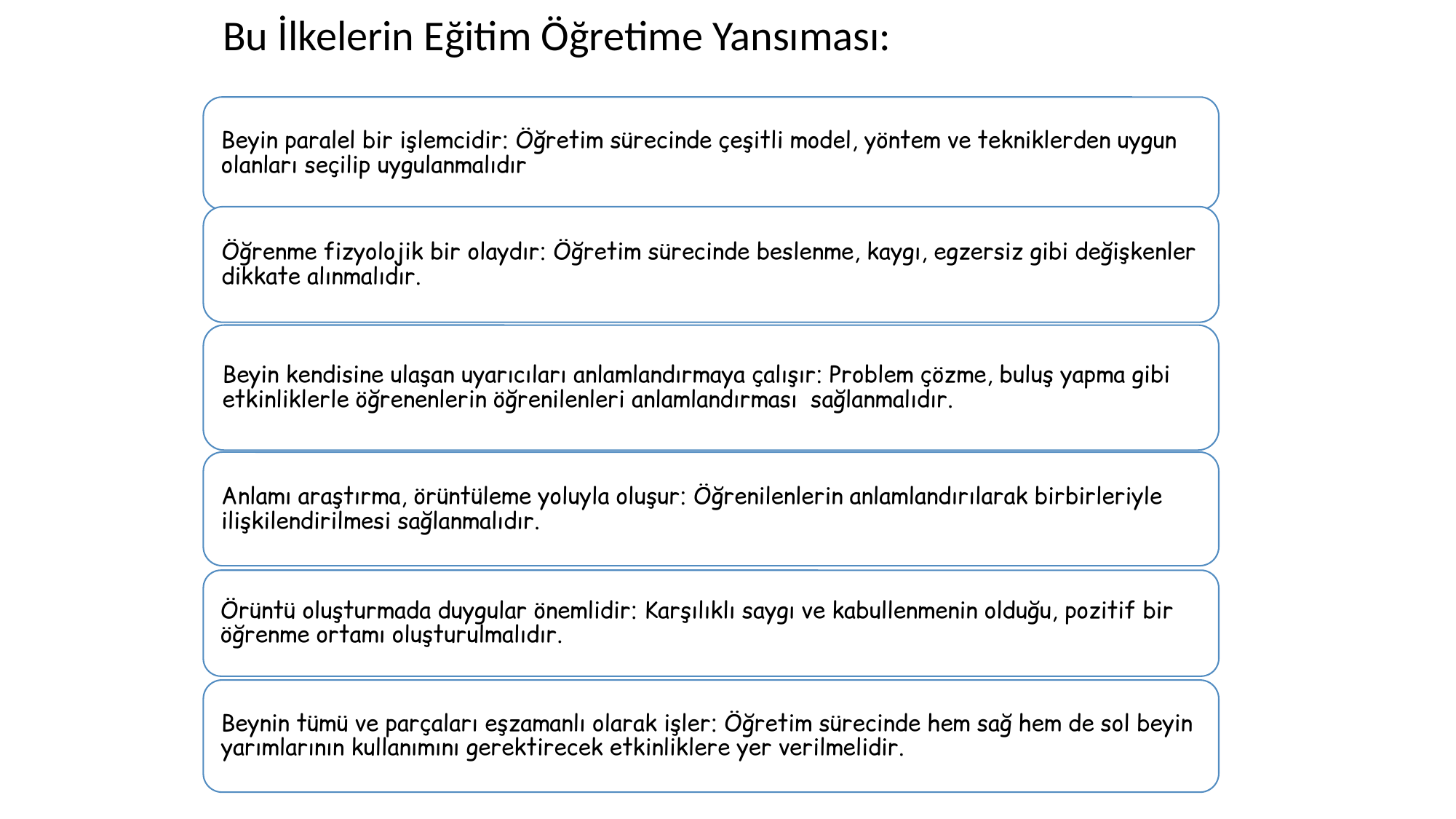

# Bu İlkelerin Eğitim Öğretime Yansıması:
Beyin paralel bir işlemcidir: Öğretim sürecinde çeşitli model, yöntem ve tekniklerden uygun olanları seçilip uygulanmalıdır
Öğrenme fizyolojik bir olaydır: Öğretim sürecinde beslenme, kaygı, egzersiz gibi değişkenler dikkate alınmalıdır.
Beyin kendisine ulaşan uyarıcıları anlamlandırmaya çalışır: Problem çözme, buluş yapma gibi etkinliklerle öğrenenlerin öğrenilenleri anlamlandırması  sağlanmalıdır.
Anlamı araştırma, örüntüleme yoluyla oluşur: Öğrenilenlerin anlamlandırılarak birbirleriyle ilişkilendirilmesi sağlanmalıdır.
Örüntü oluşturmada duygular önemlidir: Karşılıklı saygı ve kabullenmenin olduğu, pozitif bir öğrenme ortamı oluşturulmalıdır.
Beynin tümü ve parçaları eşzamanlı olarak işler: Öğretim sürecinde hem sağ hem de sol beyin yarımlarının kullanımını gerektirecek etkinliklere yer verilmelidir.